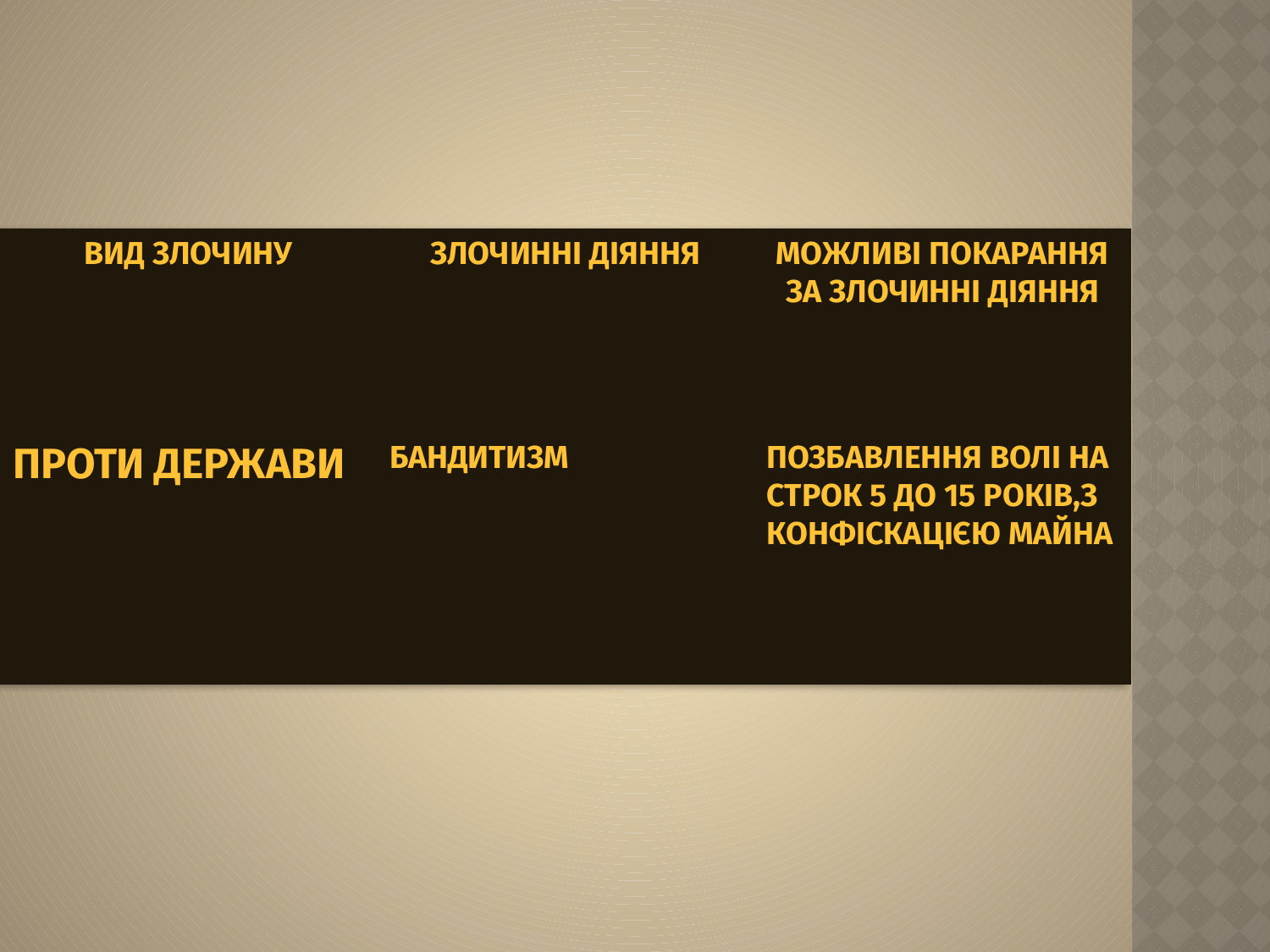

| Вид злочину | Злочинні діяння | Можливі покарання за злочинні діяння |
| --- | --- | --- |
| ПРОТИ ДЕРЖАВИ | бандитизм | Позбавлення волі на строк 5 до 15 років,з конфіскацією майна |